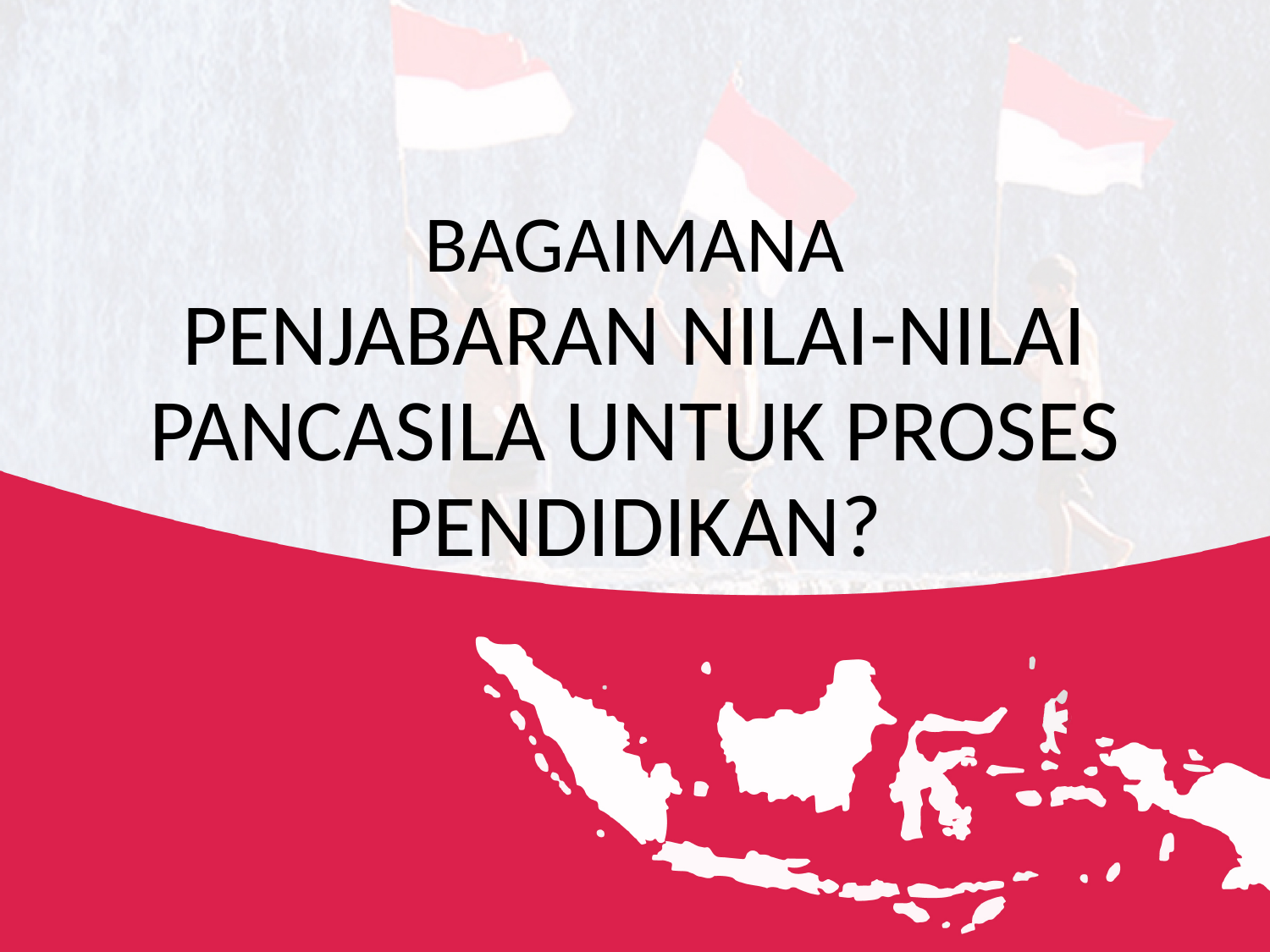

# BAGAIMANA PENJABARAN NILAI-NILAI PANCASILA UNTUK PROSES PENDIDIKAN?